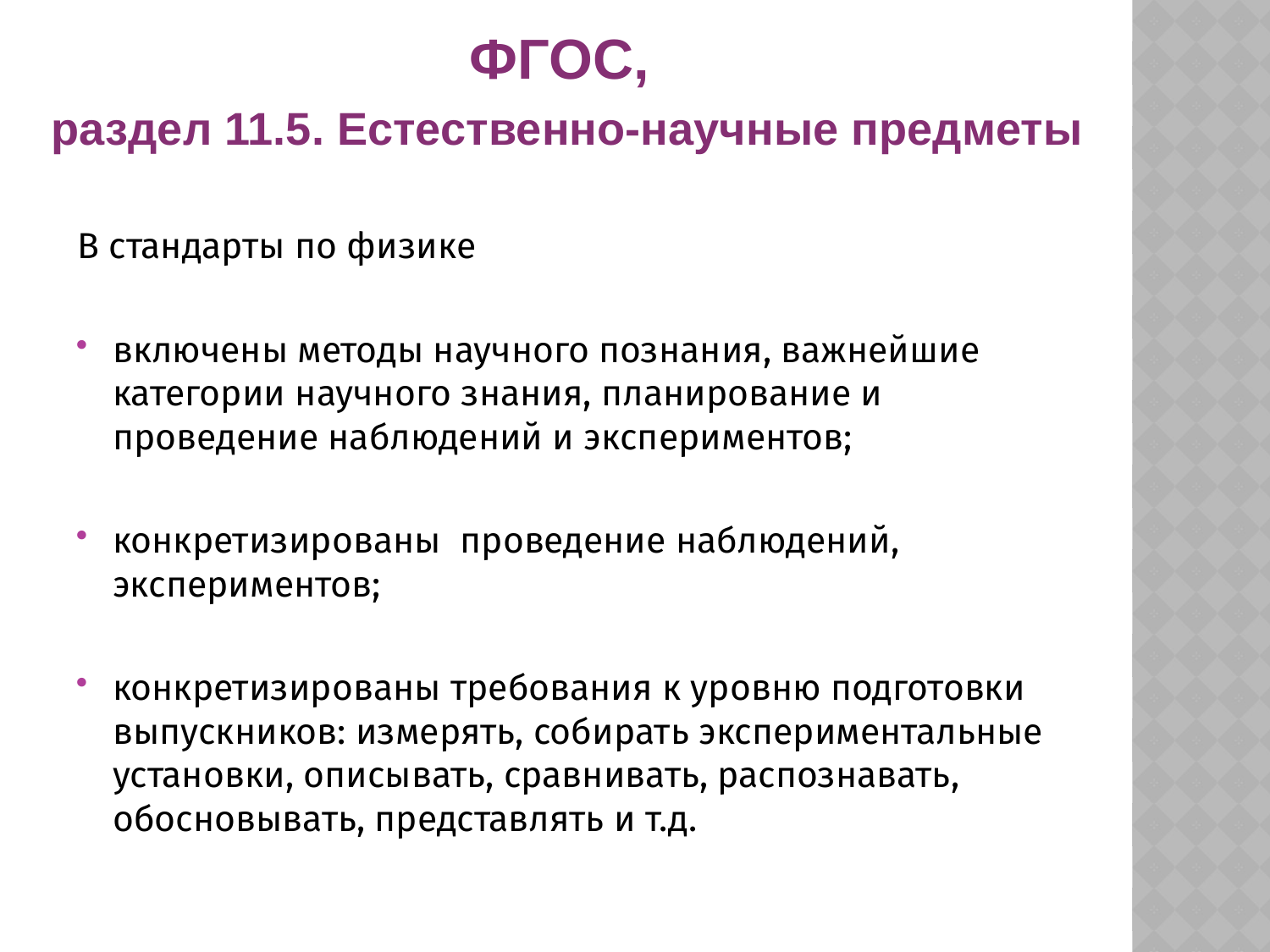

ФГОС,
раздел 11.5. Естественно-научные предметы
В стандарты по физике

включены методы научного познания, важнейшие категории научного знания, планирование и проведение наблюдений и экспериментов;

конкретизированы  проведение наблюдений, экспериментов;

конкретизированы требования к уровню подготовки выпускников: измерять, собирать экспериментальные установки, описывать, сравнивать, распознавать, обосновывать, представлять и т.д.